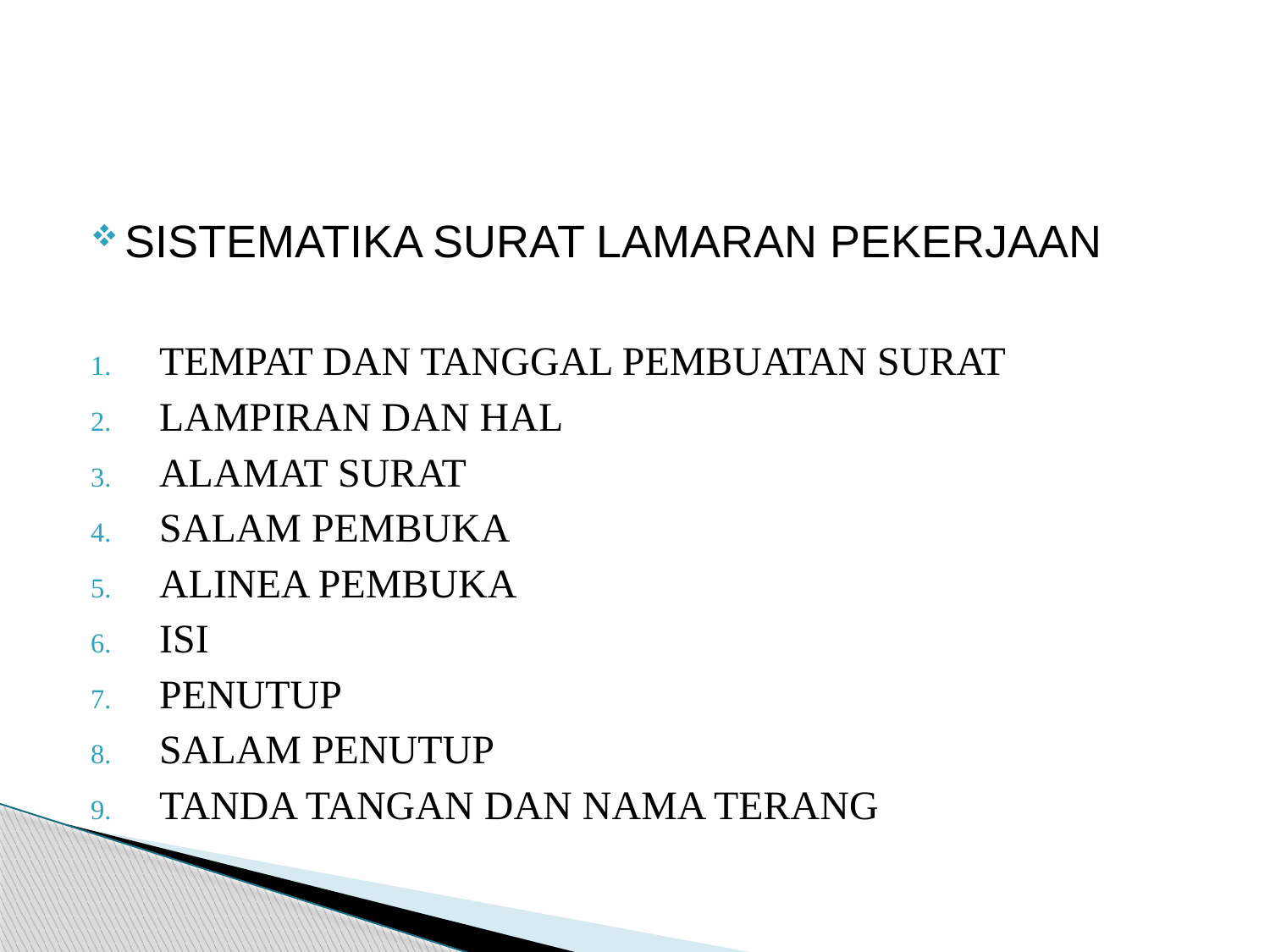

SISTEMATIKA SURAT LAMARAN PEKERJAAN

TEMPAT DAN TANGGAL PEMBUATAN SURAT
LAMPIRAN DAN HAL
ALAMAT SURAT
SALAM PEMBUKA
ALINEA PEMBUKA
ISI
PENUTUP
SALAM PENUTUP
TANDA TANGAN DAN NAMA TERANG